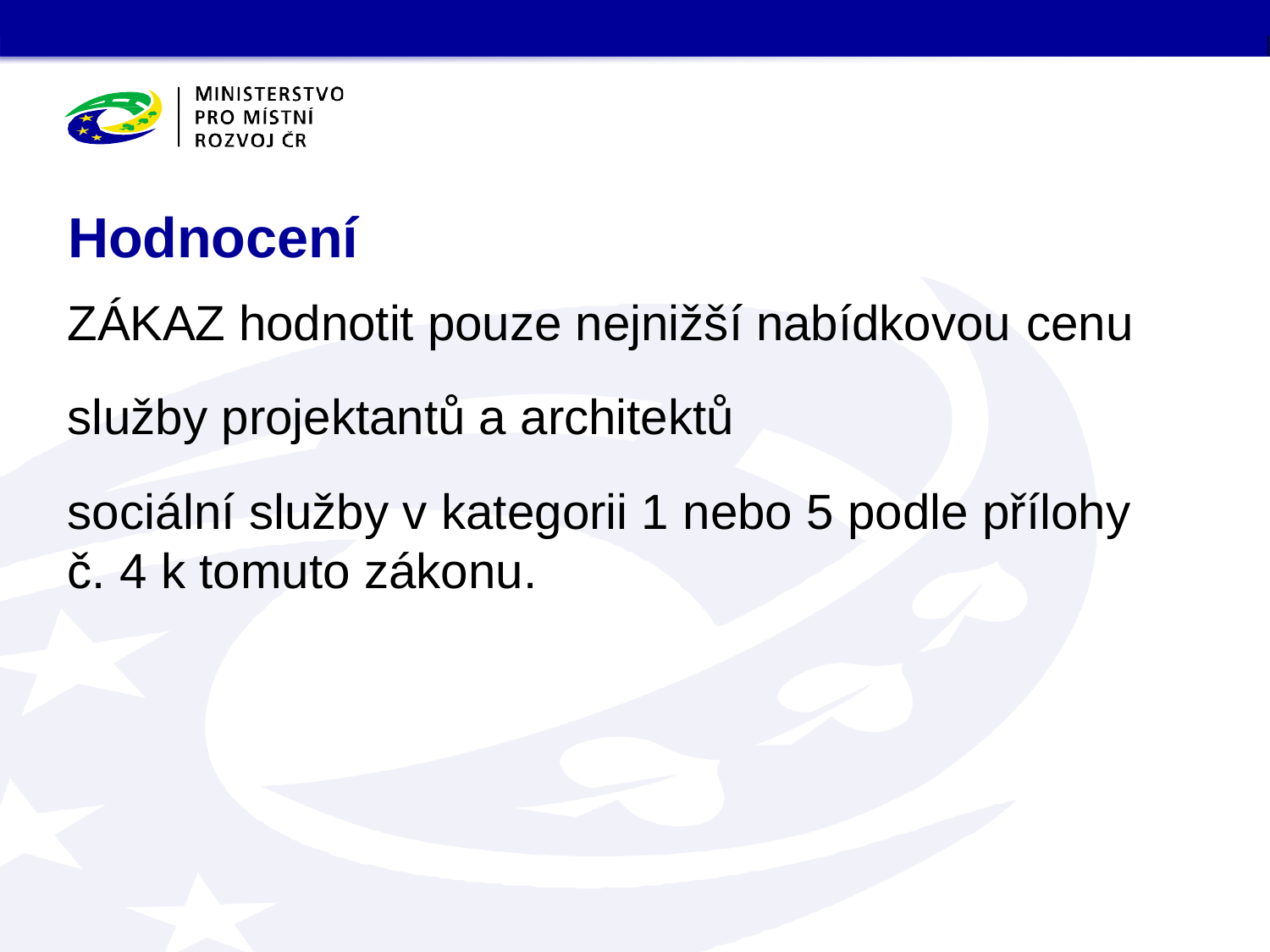

# Hodnocení
ZÁKAZ hodnotit pouze nejnižší nabídkovou cenu
služby projektantů a architektů
sociální služby v kategorii 1 nebo 5 podle přílohy č. 4 k tomuto zákonu.